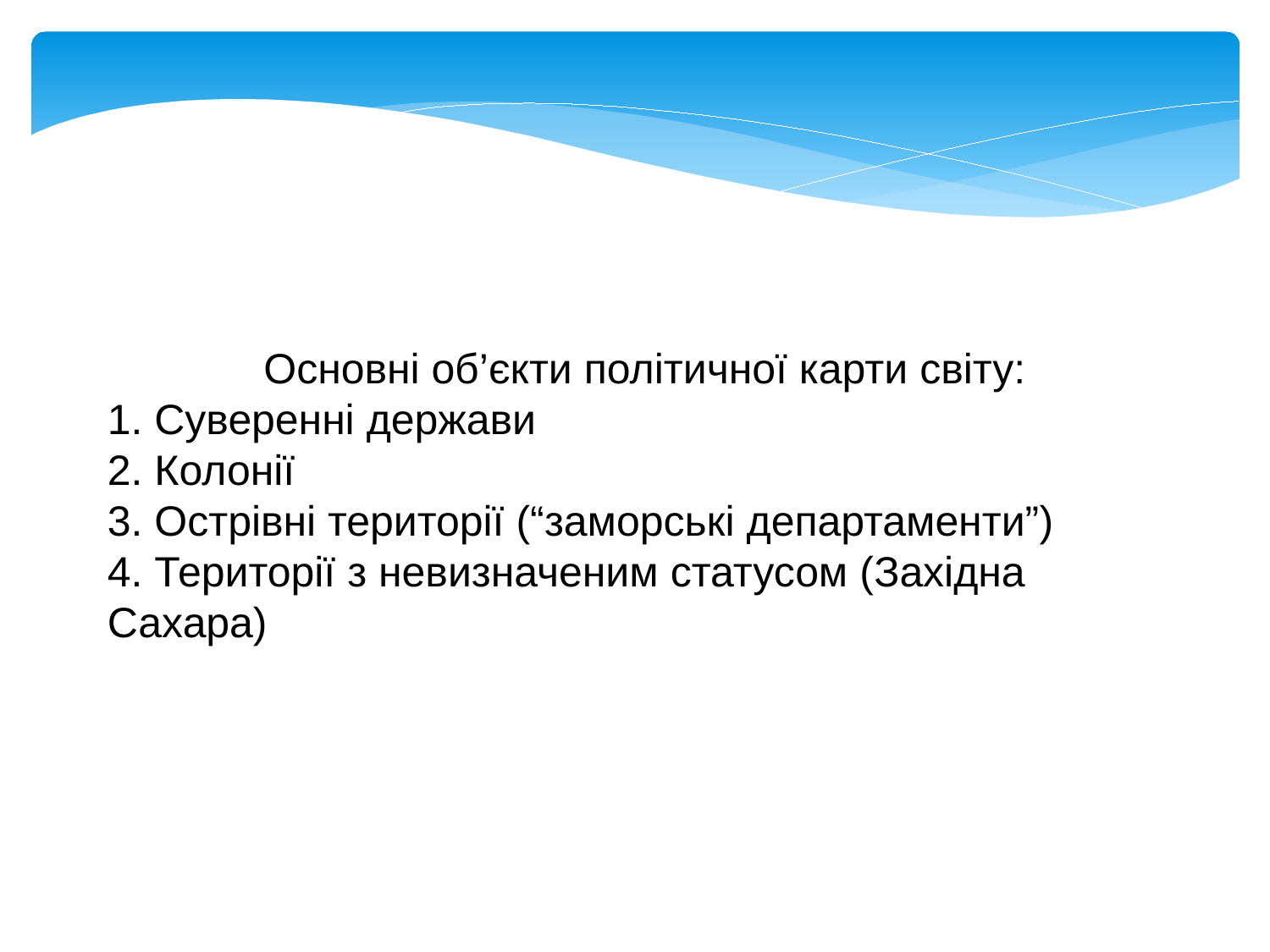

Основні об’єкти політичної карти світу:
1. Суверенні держави
2. Колонії
3. Острівні території (“заморські департаменти”)
4. Території з невизначеним статусом (Західна Сахара)